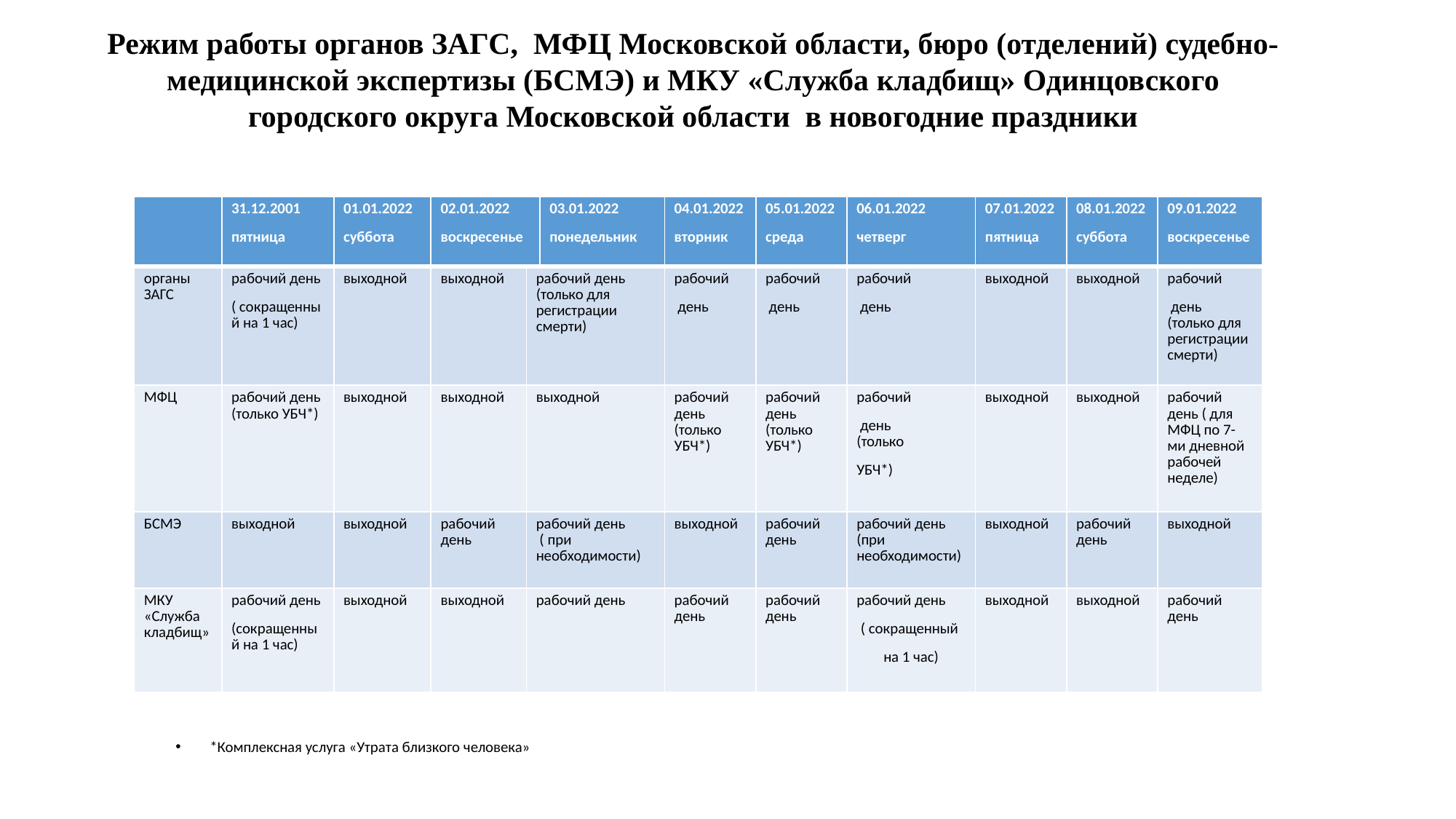

Режим работы органов ЗАГС,  МФЦ Московской области, бюро (отделений) судебно-медицинской экспертизы (БСМЭ) и МКУ «Служба кладбищ» Одинцовского городского округа Московской области  в новогодние праздники
|  | 31.12.2001 пятница | 01.01.2022 суббота | 02.01.2022 воскресенье |  | 03.01.2022 понедельник | 04.01.2022 вторник | 05.01.2022 среда | 06.01.2022 четверг | 07.01.2022 пятница | 08.01.2022 суббота | 09.01.2022 воскресенье |
| --- | --- | --- | --- | --- | --- | --- | --- | --- | --- | --- | --- |
| органы ЗАГС | рабочий день ( сокращенный на 1 час) | выходной | выходной | рабочий день (только для регистрации смерти) |  | рабочий день | рабочий день | рабочий день | выходной | выходной | рабочий день (только для регистрации смерти) |
| МФЦ | рабочий день (только УБЧ\*) | выходной | выходной | выходной |  | рабочий день (только УБЧ\*) | рабочий день (только УБЧ\*) | рабочий день (только УБЧ\*) | выходной | выходной | рабочий день ( для МФЦ по 7-ми дневной рабочей неделе) |
| БСМЭ | выходной | выходной | рабочий день | рабочий день ( при необходимости) |  | выходной | рабочий день | рабочий день (при необходимости) | выходной | рабочий день | выходной |
| МКУ «Служба кладбищ» | рабочий день (сокращенный на 1 час) | выходной | выходной | рабочий день |  | рабочий день | рабочий день | рабочий день ( сокращенный на 1 час) | выходной | выходной | рабочий день |
*Комплексная услуга «Утрата близкого человека»